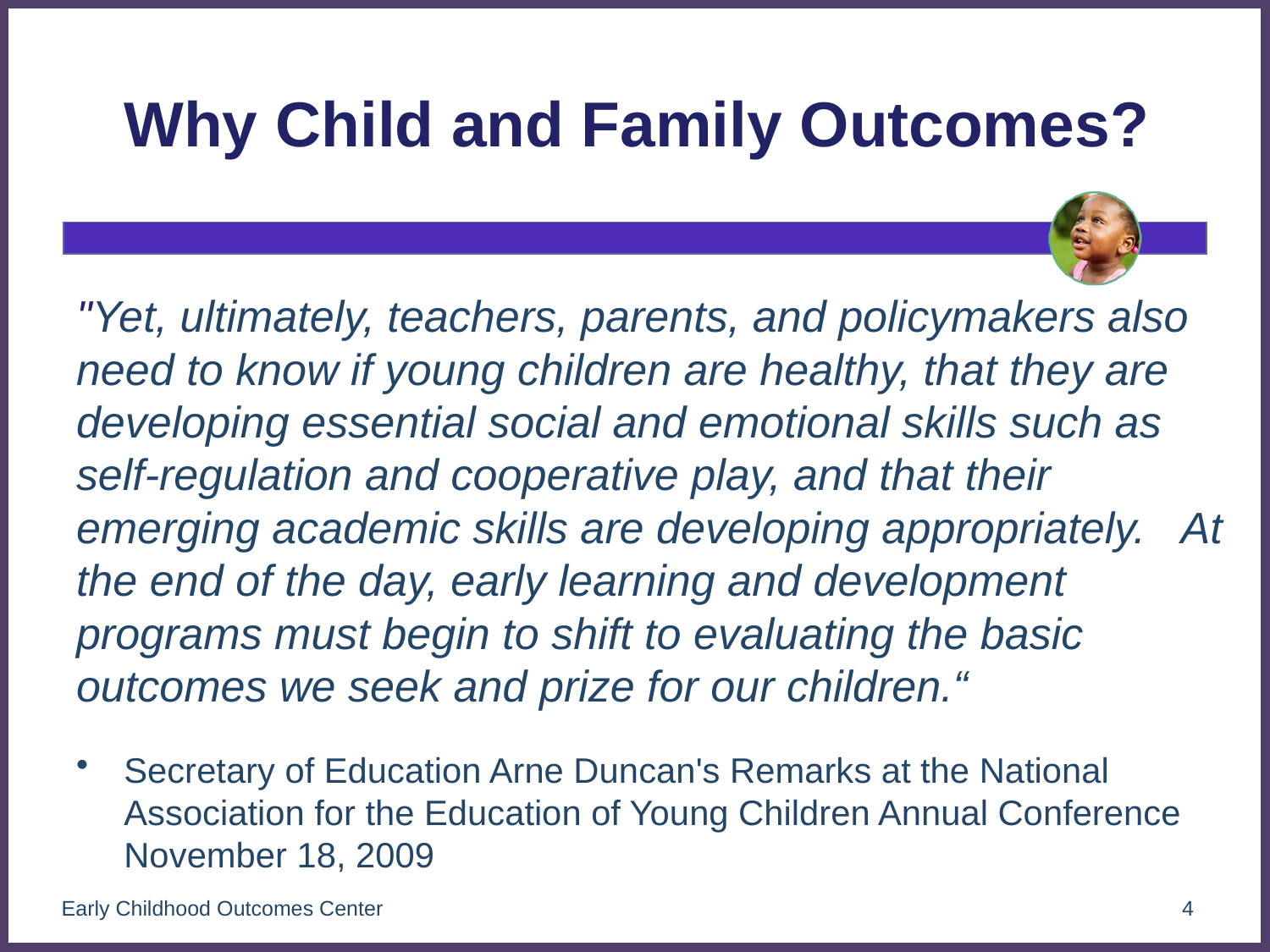

# Why Child and Family Outcomes?

"Yet, ultimately, teachers, parents, and policymakers also need to know if young children are healthy, that they are developing essential social and emotional skills such as self-regulation and cooperative play, and that their emerging academic skills are developing appropriately.   At the end of the day, early learning and development programs must begin to shift to evaluating the basic outcomes we seek and prize for our children.“

Secretary of Education Arne Duncan's Remarks at the National Association for the Education of Young Children Annual Conference November 18, 2009

Early Childhood Outcomes Center
4